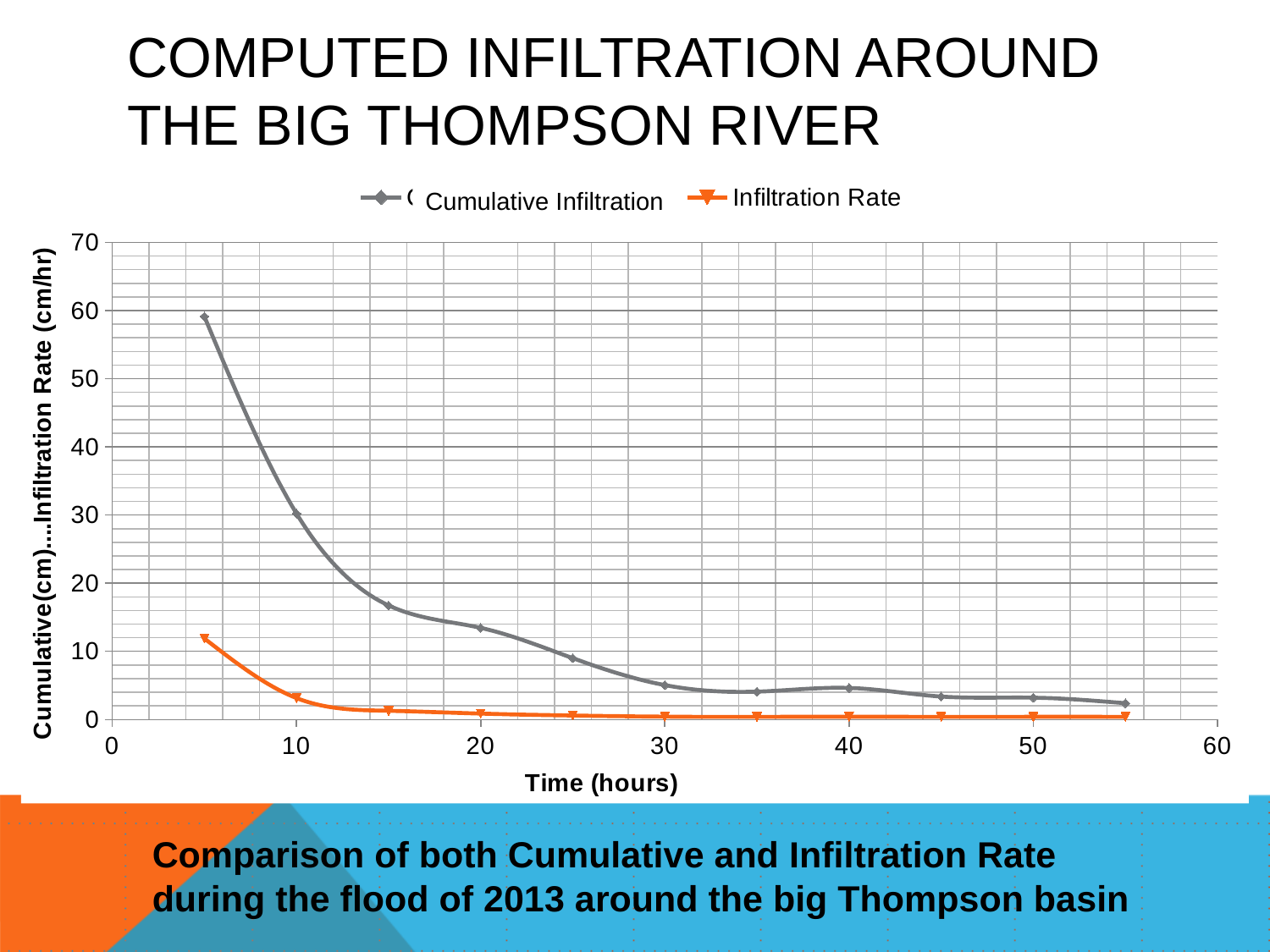

# COMPUTED Infiltration around the Big Thompson River

### Chart

| Category |  |  |
|---|---|---|
Cumulative Infiltration
Comparison of both Cumulative and Infiltration Rate during the flood of 2013 around the big Thompson basin